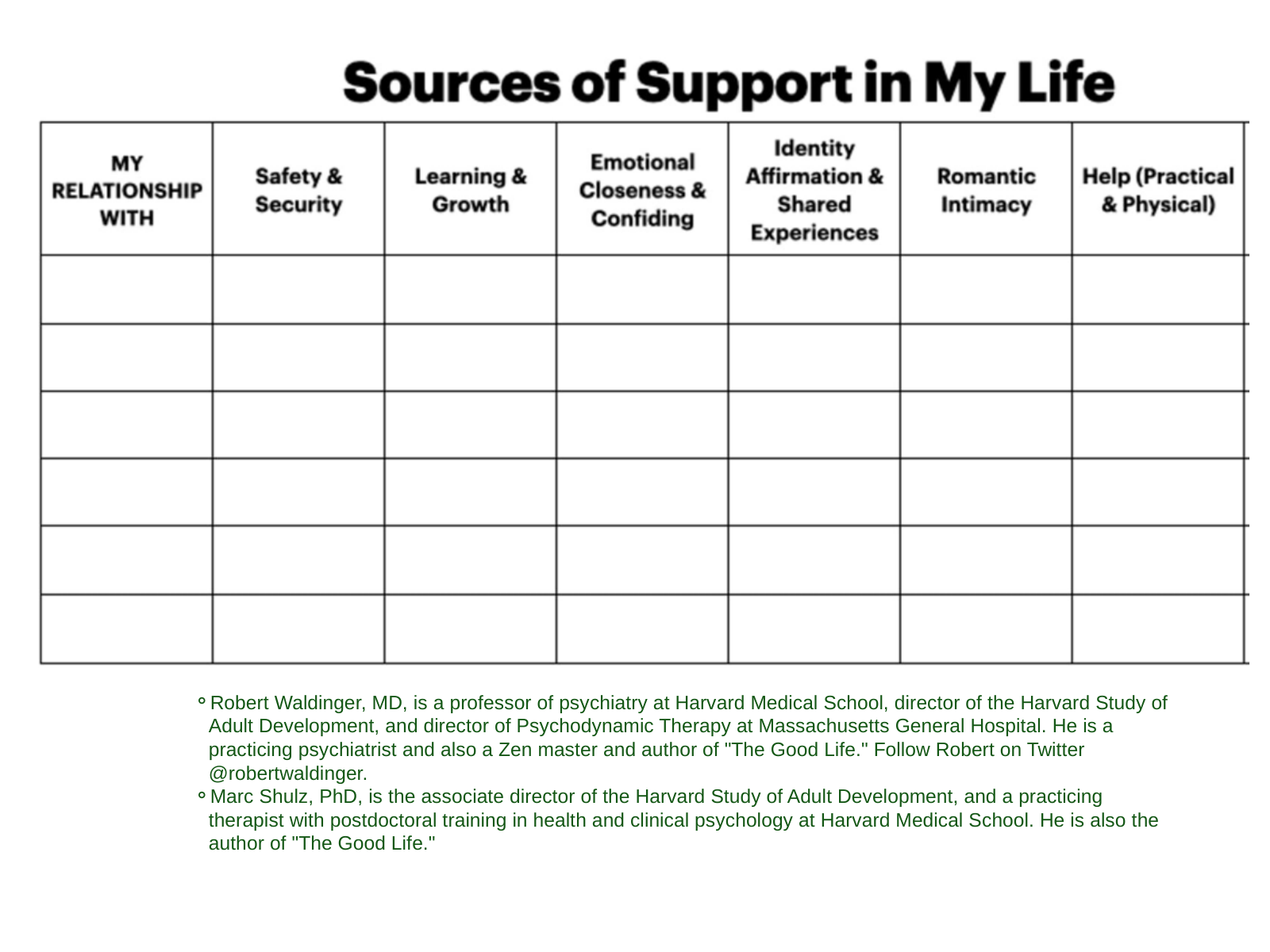

Robert Waldinger, MD, is a professor of psychiatry at Harvard Medical School, director of the Harvard Study of Adult Development, and director of Psychodynamic Therapy at Massachusetts General Hospital. He is a practicing psychiatrist and also a Zen master and author of "The Good Life." Follow Robert on Twitter @robertwaldinger.
Marc Shulz, PhD, is the associate director of the Harvard Study of Adult Development, and a practicing therapist with postdoctoral training in health and clinical psychology at Harvard Medical School. He is also the author of "The Good Life."